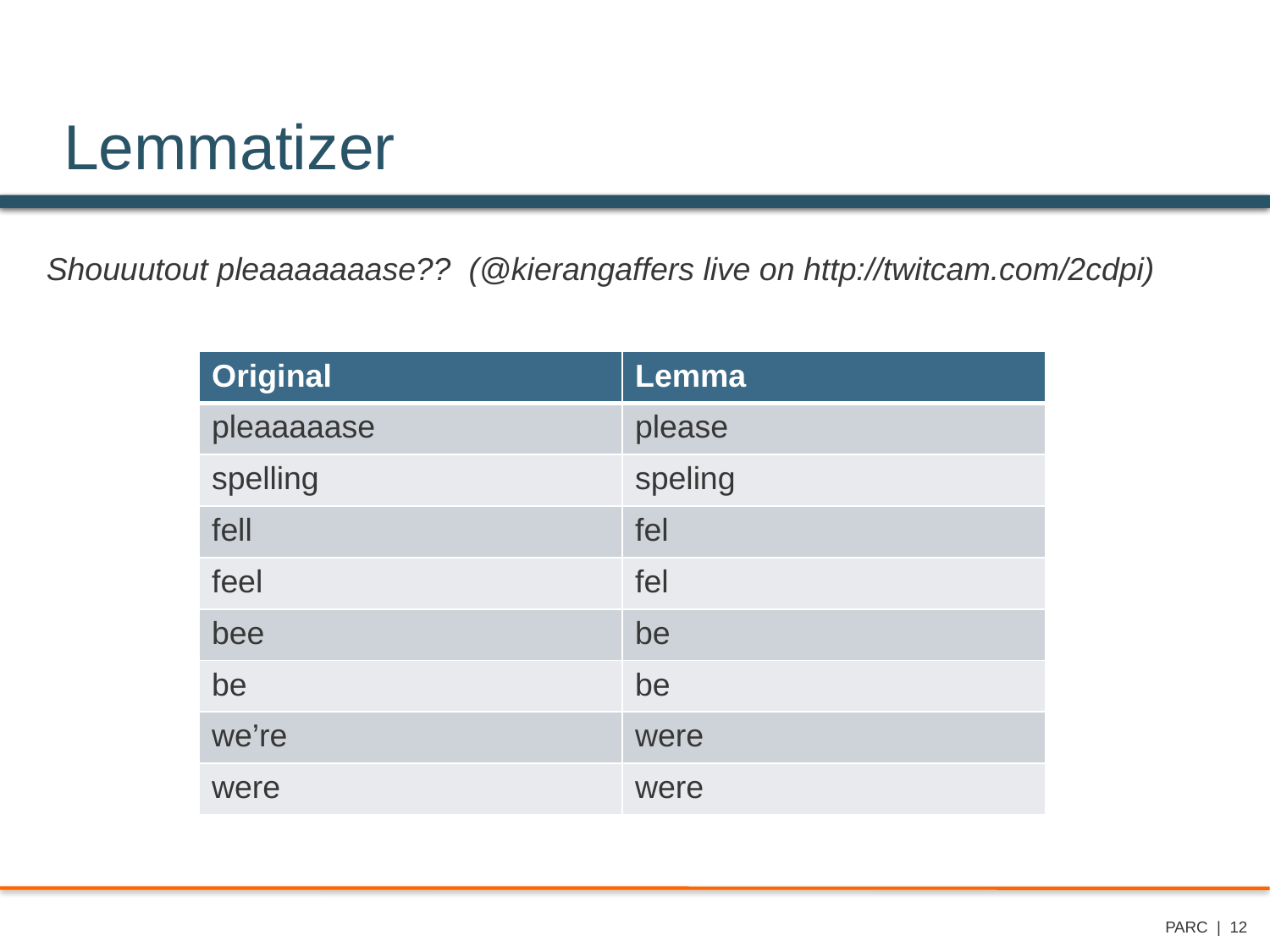

# Lemmatizer
Shouuutout pleaaaaaaase??  (@kierangaffers live on http://twitcam.com/2cdpi)
| Original | Lemma |
| --- | --- |
| pleaaaaase | please |
| spelling | speling |
| fell | fel |
| feel | fel |
| bee | be |
| be | be |
| we’re | were |
| were | were |
PARC  |  12